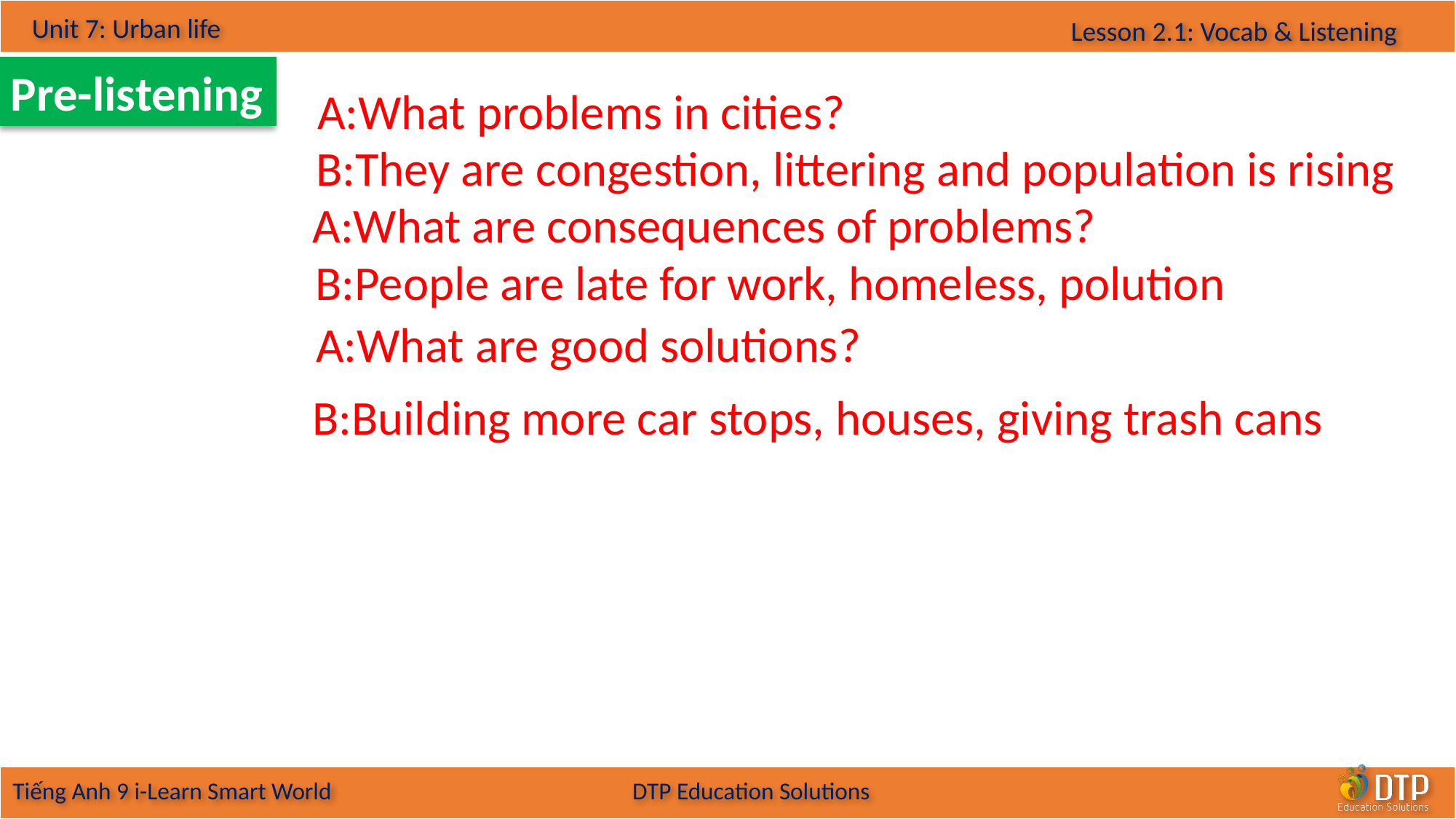

Pre-listening
A:What problems in cities?
B:They are congestion, littering and population is rising
A:What are consequences of problems?
B:People are late for work, homeless, polution
A:What are good solutions?
B:Building more car stops, houses, giving trash cans